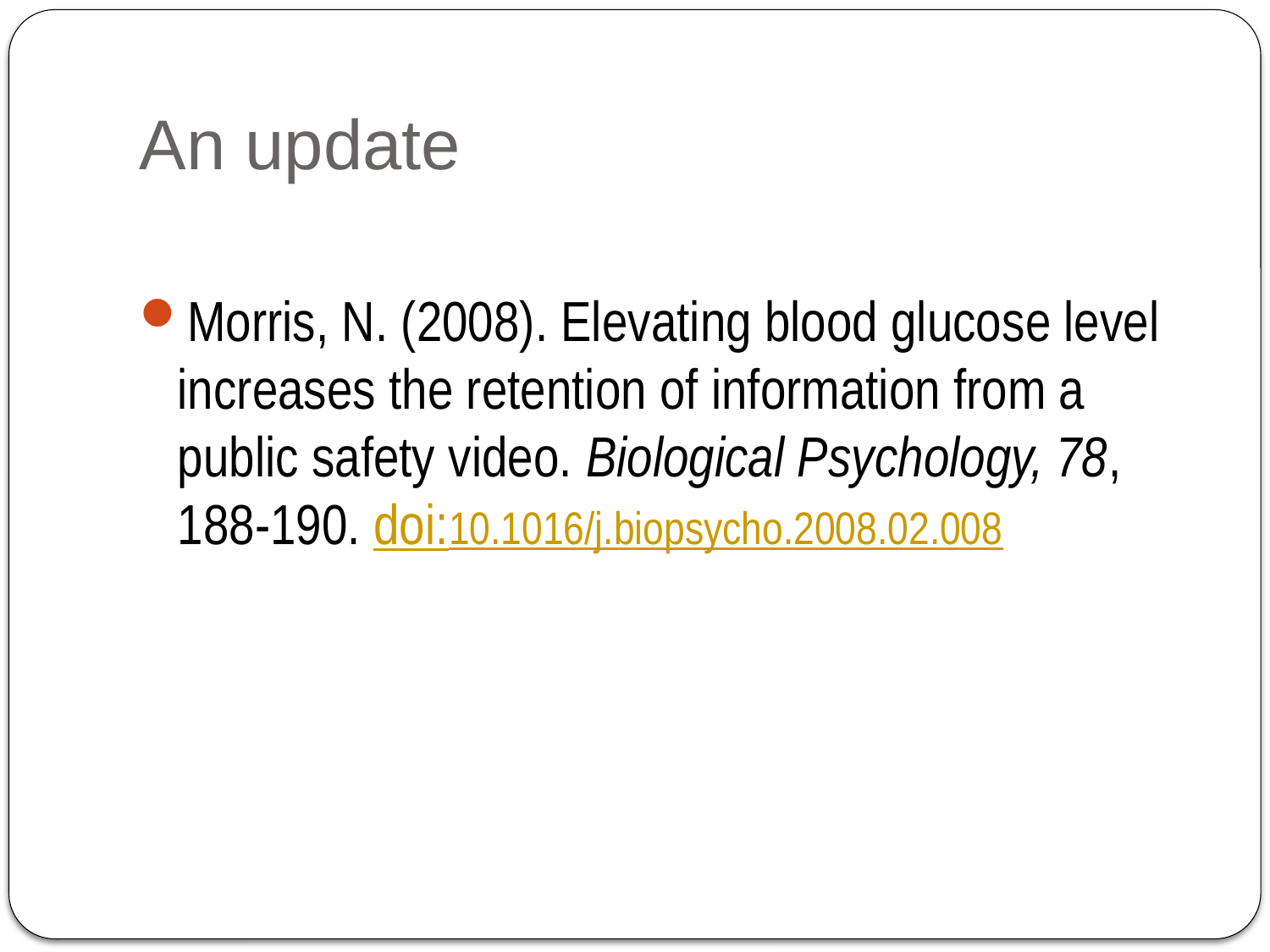

# An update

Morris, N. (2008). Elevating blood glucose level increases the retention of information from a public safety video. Biological Psychology, 78, 188-190. doi:10.1016/j.biopsycho.2008.02.008